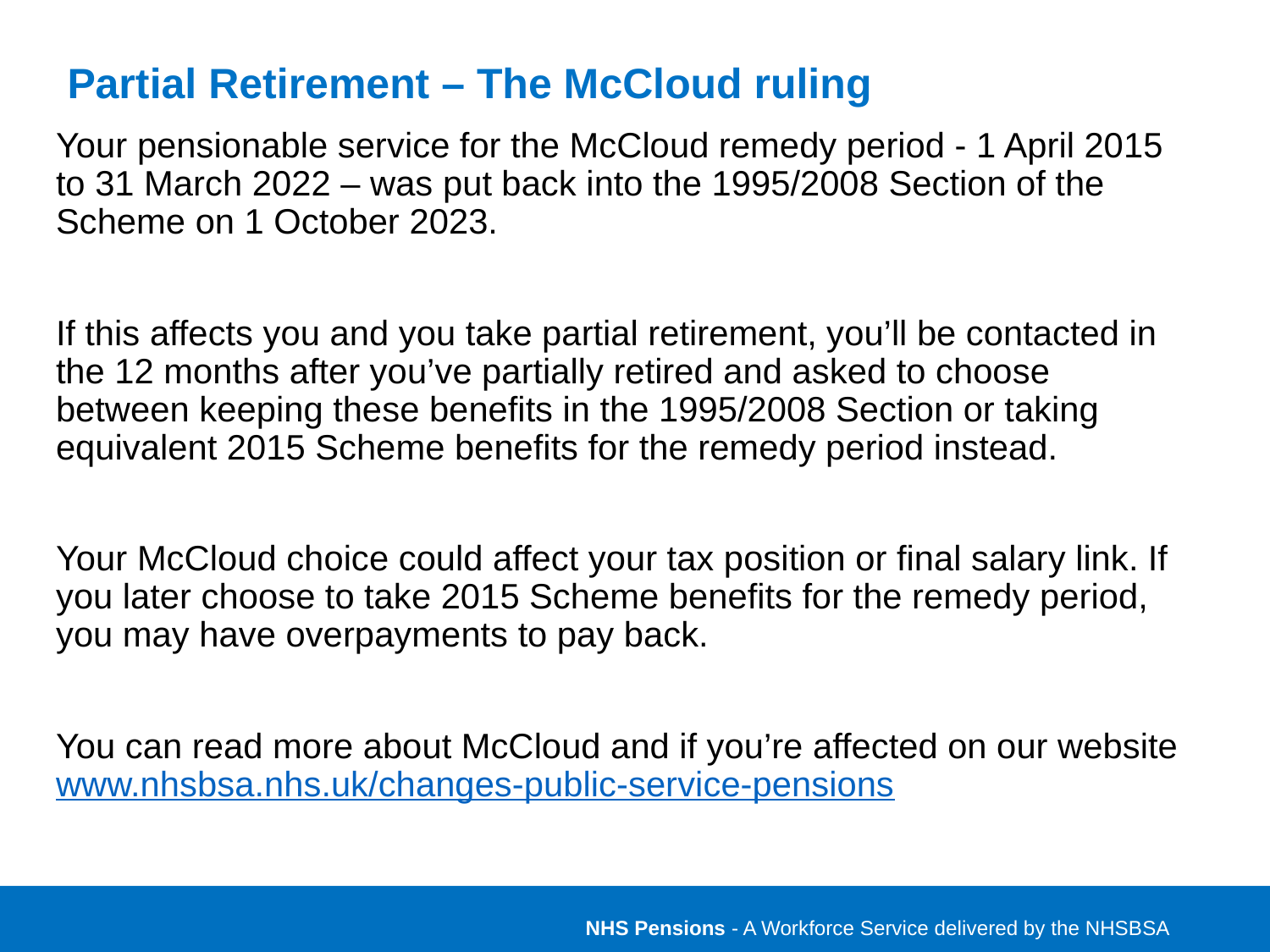

# Partial Retirement – The McCloud ruling
Your pensionable service for the McCloud remedy period - 1 April 2015 to 31 March 2022 – was put back into the 1995/2008 Section of the Scheme on 1 October 2023.

If this affects you and you take partial retirement, you’ll be contacted in the 12 months after you’ve partially retired and asked to choose between keeping these benefits in the 1995/2008 Section or taking equivalent 2015 Scheme benefits for the remedy period instead.

Your McCloud choice could affect your tax position or final salary link. If you later choose to take 2015 Scheme benefits for the remedy period, you may have overpayments to pay back.

You can read more about McCloud and if you’re affected on our website www.nhsbsa.nhs.uk/changes-public-service-pensions